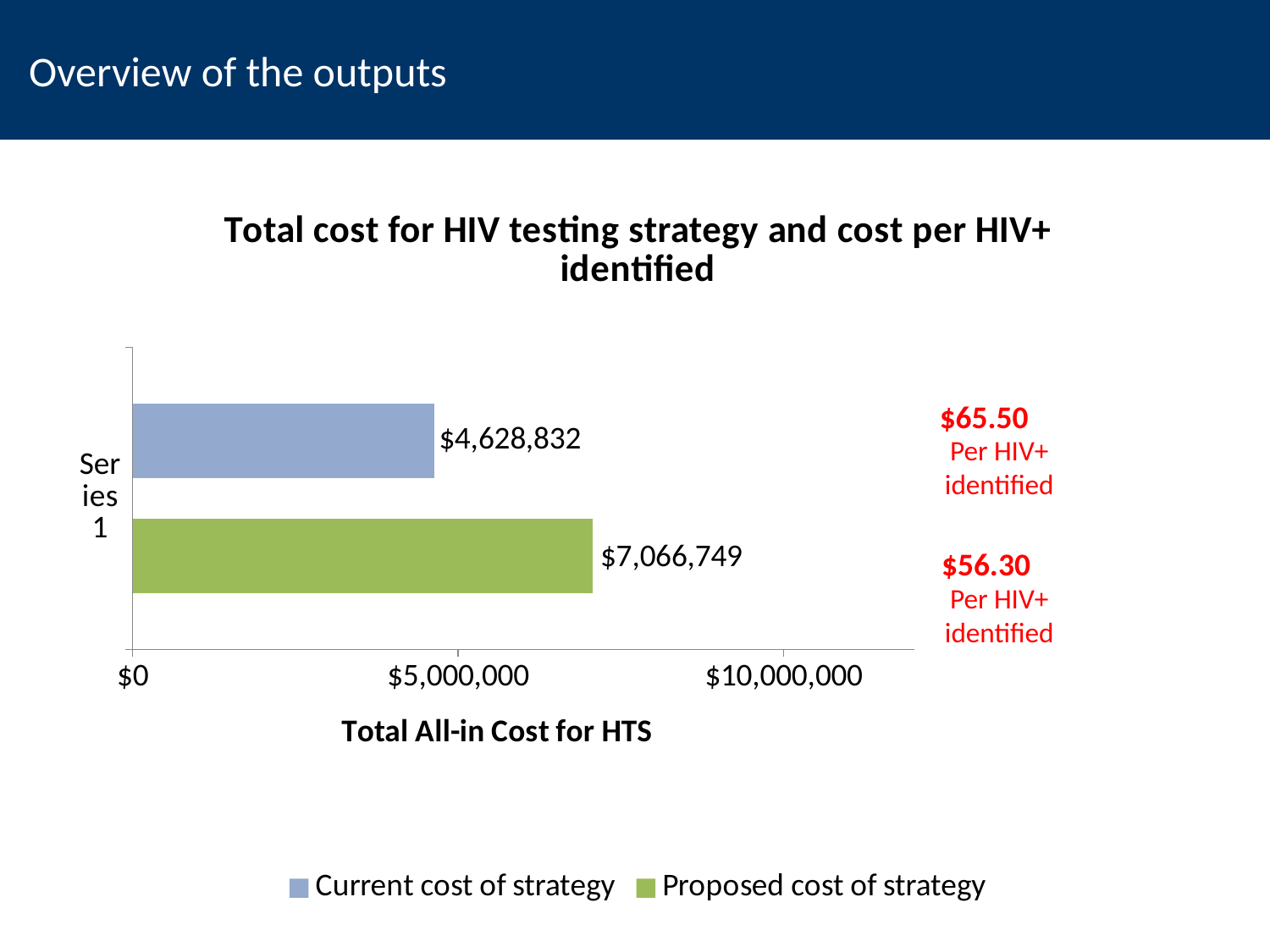

Overview of the outputs

### Chart: Total cost for HIV testing strategy and cost per HIV+ identified

| Category | Proposed cost of strategy | Current cost of strategy |
|---|---|---|
|  | 7066748.609206387 | 4628831.708012994 |
$65.50
Per HIV+ identified
$56.30
Per HIV+ identified